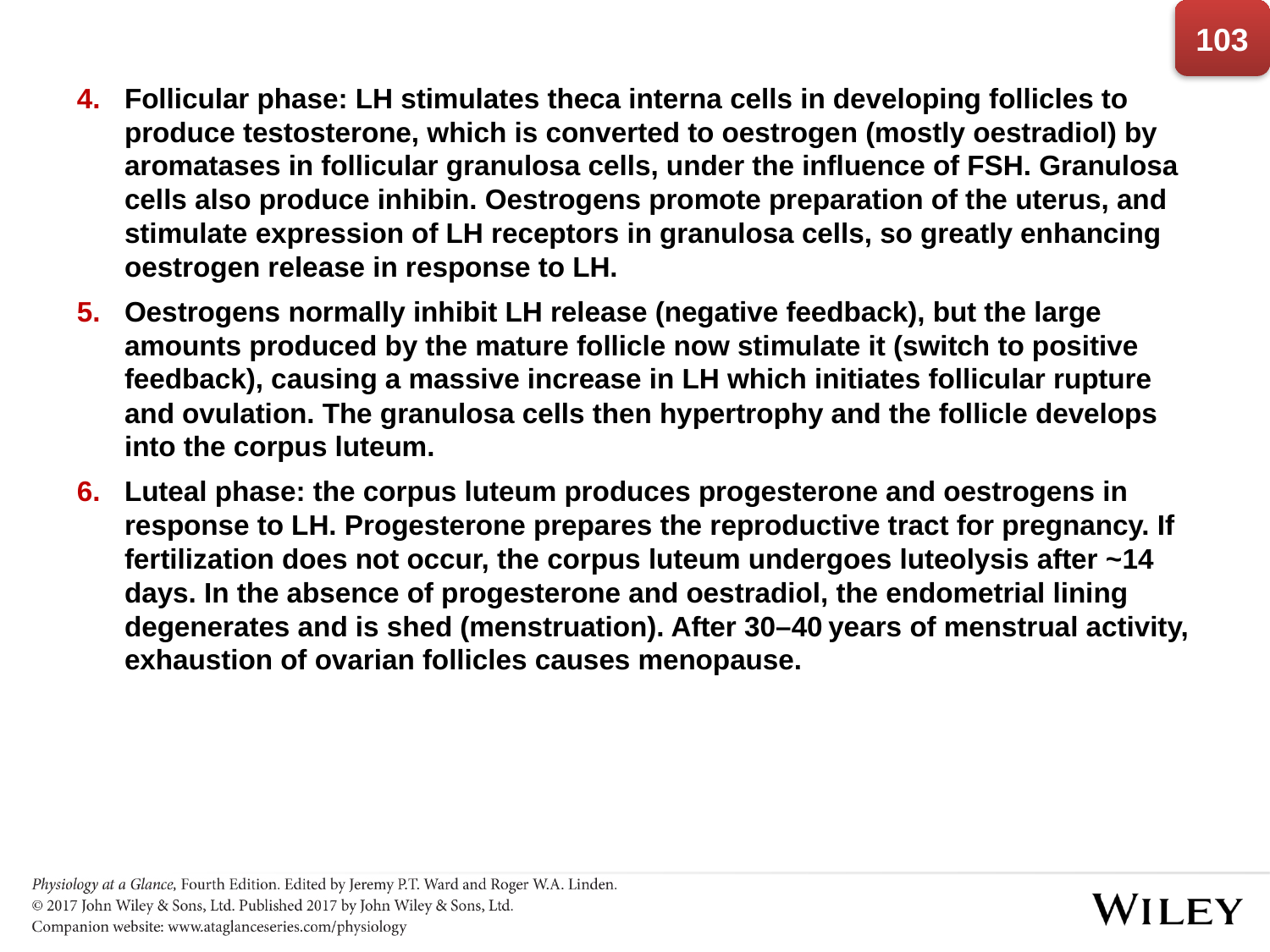

103
Follicular phase: LH stimulates theca interna cells in developing follicles to produce testosterone, which is converted to oestrogen (mostly oestradiol) by aromatases in follicular granulosa cells, under the influence of FSH. Granulosa cells also produce inhibin. Oestrogens promote preparation of the uterus, and stimulate expression of LH receptors in granulosa cells, so greatly enhancing oestrogen release in response to LH.
Oestrogens normally inhibit LH release (negative feedback), but the large amounts produced by the mature follicle now stimulate it (switch to positive feedback), causing a massive increase in LH which initiates follicular rupture and ovulation. The granulosa cells then hypertrophy and the follicle develops into the corpus luteum.
Luteal phase: the corpus luteum produces progesterone and oestrogens in response to LH. Progesterone prepares the reproductive tract for pregnancy. If fertilization does not occur, the corpus luteum undergoes luteolysis after ~14 days. In the absence of progesterone and oestradiol, the endometrial lining degenerates and is shed (menstruation). After 30–40 years of menstrual activity, exhaustion of ovarian follicles causes menopause.